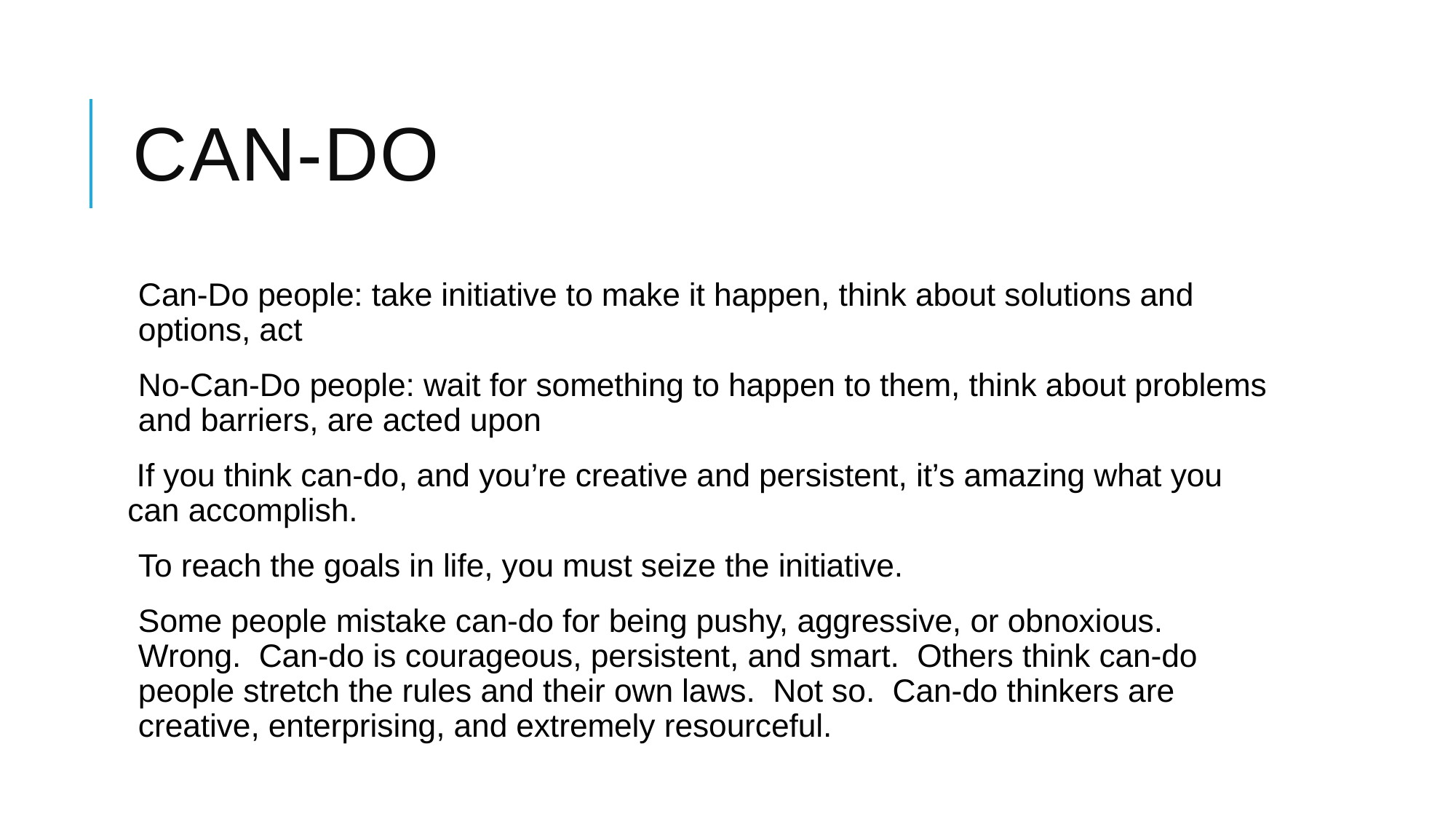

# Can-Do
Can-Do people: take initiative to make it happen, think about solutions and options, act
No-Can-Do people: wait for something to happen to them, think about problems and barriers, are acted upon
 If you think can-do, and you’re creative and persistent, it’s amazing what you can accomplish.
To reach the goals in life, you must seize the initiative.
Some people mistake can-do for being pushy, aggressive, or obnoxious.  Wrong.  Can-do is courageous, persistent, and smart.  Others think can-do people stretch the rules and their own laws.  Not so.  Can-do thinkers are creative, enterprising, and extremely resourceful.